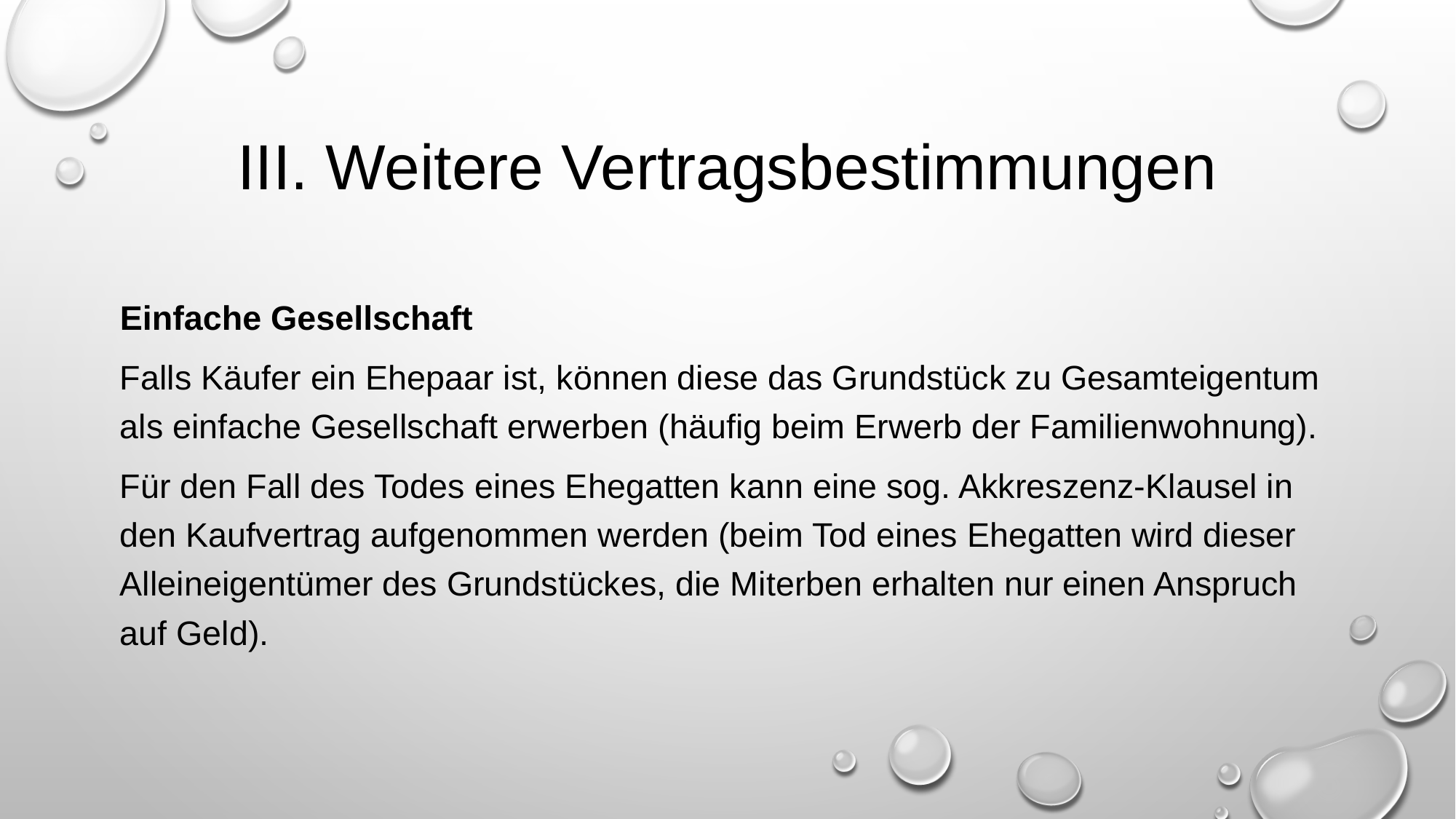

# III. Weitere Vertragsbestimmungen
Einfache Gesellschaft
Falls Käufer ein Ehepaar ist, können diese das Grundstück zu Gesamteigentum als einfache Gesellschaft erwerben (häufig beim Erwerb der Familienwohnung).
Für den Fall des Todes eines Ehegatten kann eine sog. Akkreszenz-Klausel in den Kaufvertrag aufgenommen werden (beim Tod eines Ehegatten wird dieser Alleineigentümer des Grundstückes, die Miterben erhalten nur einen Anspruch auf Geld).